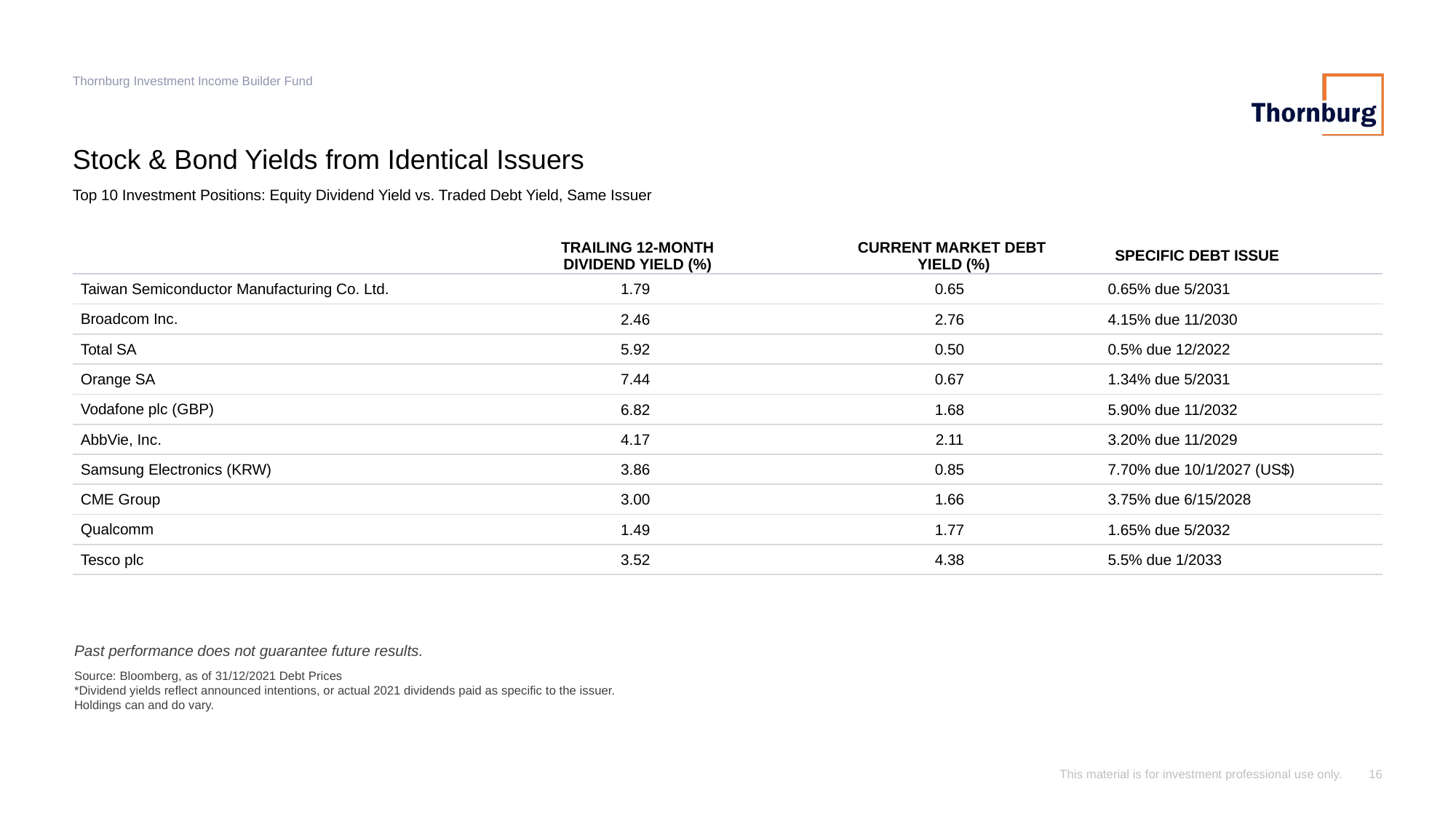

Thornburg Investment Income Builder Fund
# Stock & Bond Yields from Identical Issuers
Top 10 Investment Positions: Equity Dividend Yield vs. Traded Debt Yield, Same Issuer
|  | TRAILING 12-MONTH DIVIDEND YIELD (%) | CURRENT MARKET DEBT YIELD (%) | SPECIFIC DEBT ISSUE |
| --- | --- | --- | --- |
| Taiwan Semiconductor Manufacturing Co. Ltd. | 1.79 | 0.65 | 0.65% due 5/2031 |
| Broadcom Inc. | 2.46 | 2.76 | 4.15% due 11/2030 |
| Total SA | 5.92 | 0.50 | 0.5% due 12/2022 |
| Orange SA | 7.44 | 0.67 | 1.34% due 5/2031 |
| Vodafone plc (GBP) | 6.82 | 1.68 | 5.90% due 11/2032 |
| AbbVie, Inc. | 4.17 | 2.11 | 3.20% due 11/2029 |
| Samsung Electronics (KRW) | 3.86 | 0.85 | 7.70% due 10/1/2027 (US$) |
| CME Group | 3.00 | 1.66 | 3.75% due 6/15/2028 |
| Qualcomm | 1.49 | 1.77 | 1.65% due 5/2032 |
| Tesco plc | 3.52 | 4.38 | 5.5% due 1/2033 |
Past performance does not guarantee future results.
Source: Bloomberg, as of 31/12/2021 Debt Prices
*Dividend yields reflect announced intentions, or actual 2021 dividends paid as specific to the issuer.
Holdings can and do vary.
This material is for investment professional use only.
16